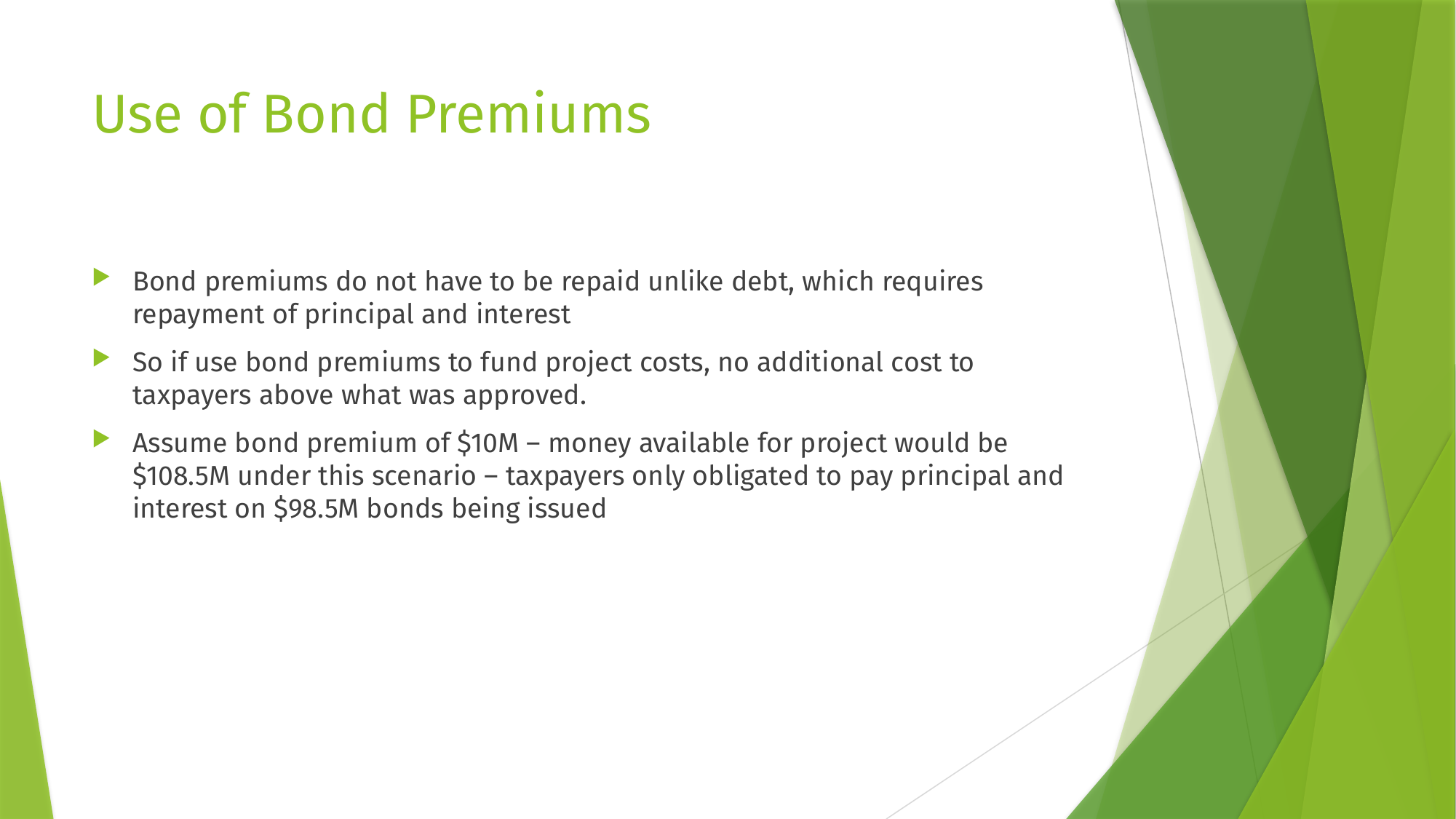

# Use of Bond Premiums
Bond premiums do not have to be repaid unlike debt, which requires repayment of principal and interest
So if use bond premiums to fund project costs, no additional cost to taxpayers above what was approved.
Assume bond premium of $10M – money available for project would be $108.5M under this scenario – taxpayers only obligated to pay principal and interest on $98.5M bonds being issued